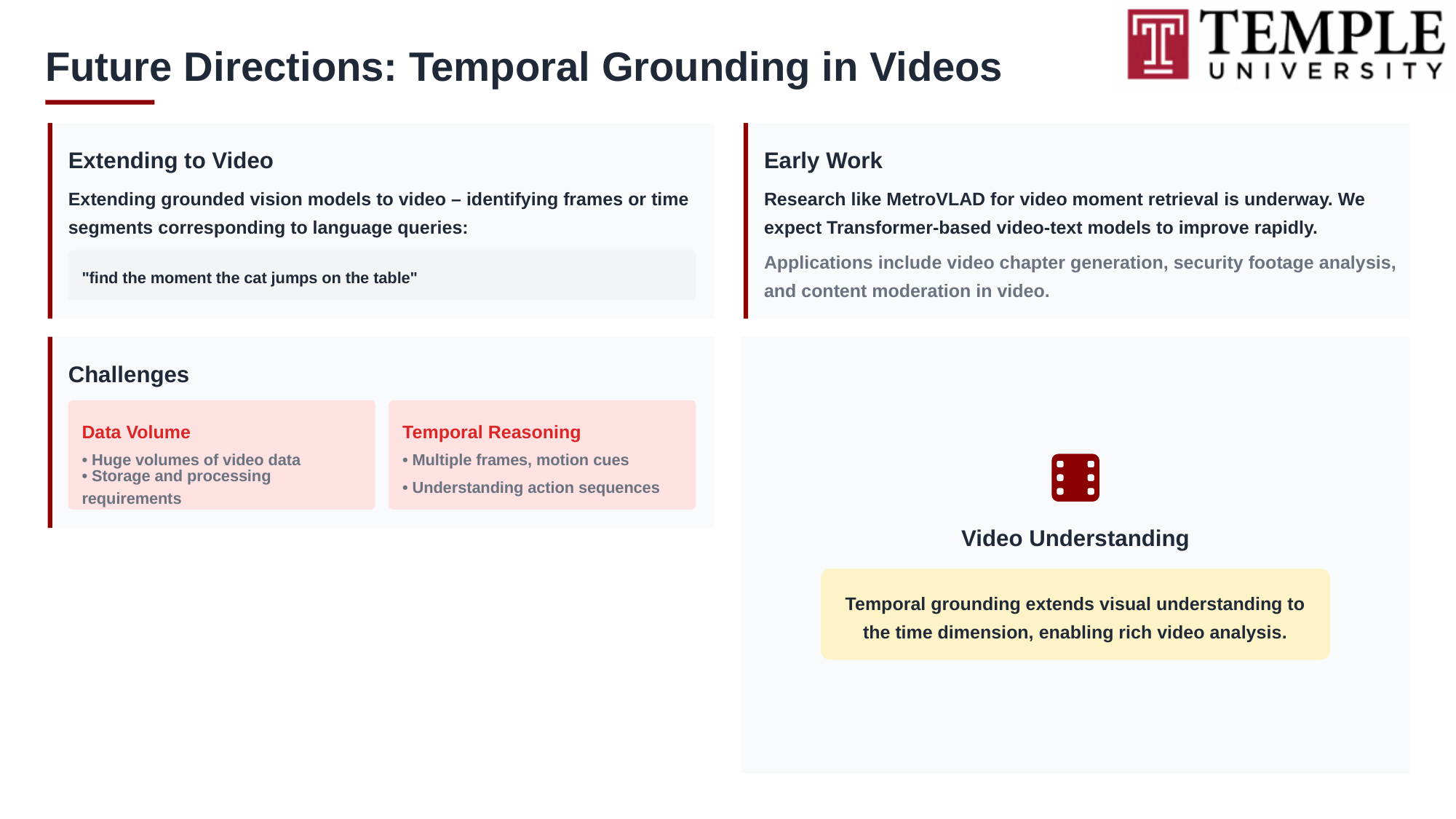

Future Directions: Temporal Grounding in Videos

Extending to Video
Early Work
Extending grounded vision models to video – identifying frames or time segments corresponding to language queries:
Research like MetroVLAD for video moment retrieval is underway. We expect Transformer-based video-text models to improve rapidly.
Applications include video chapter generation, security footage analysis, and content moderation in video.

"find the moment the cat jumps on the table"

Challenges

Data Volume
Temporal Reasoning
• Huge volumes of video data
• Multiple frames, motion cues

• Storage and processing requirements
• Understanding action sequences
Video Understanding

Temporal grounding extends visual understanding to the time dimension, enabling rich video analysis.